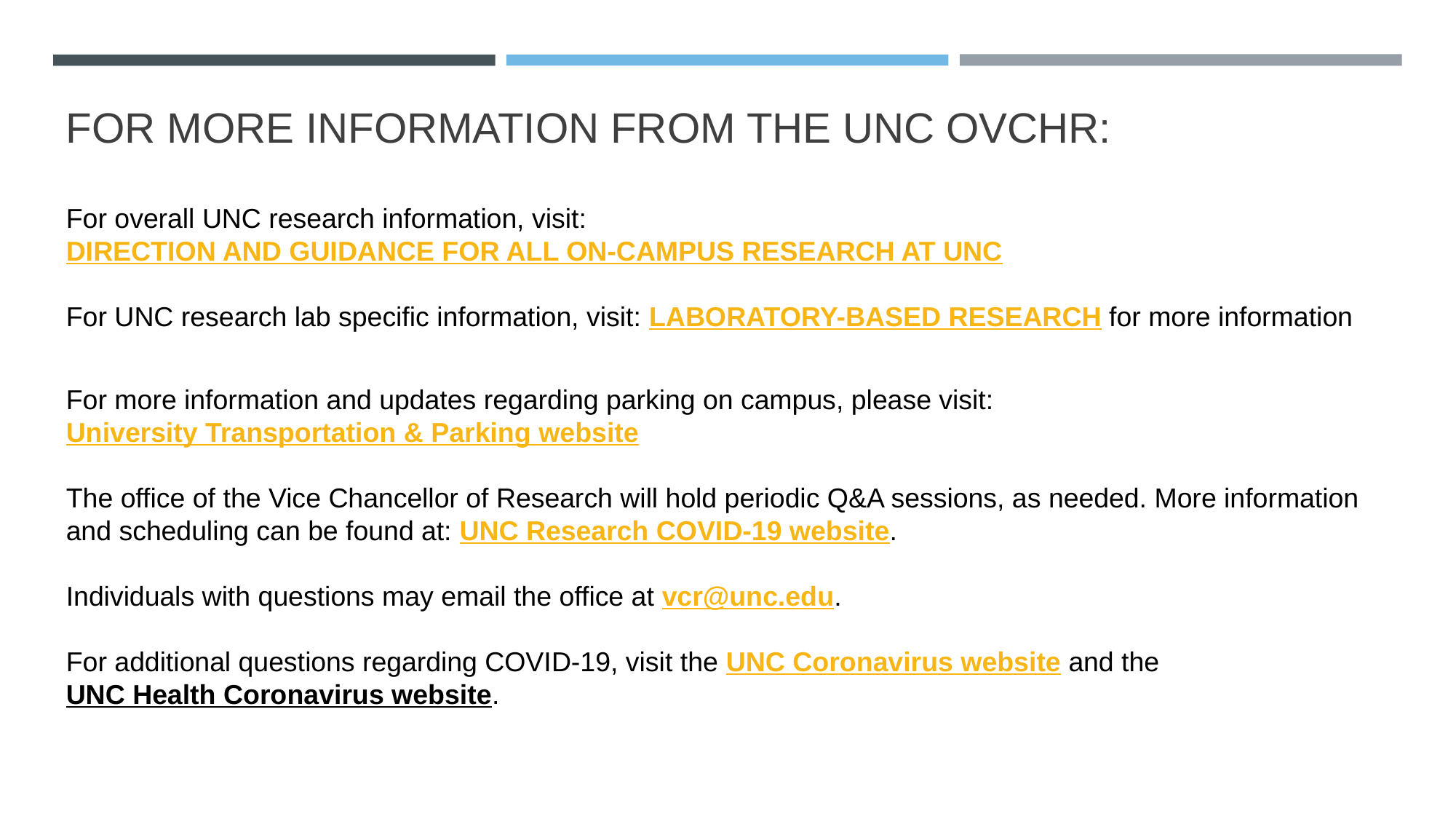

# FOR MORE INFORMATION FROM THE UNC OVCHR:
For overall UNC research information, visit: DIRECTION AND GUIDANCE FOR ALL ON-CAMPUS RESEARCH AT UNC

For UNC research lab specific information, visit: LABORATORY-BASED RESEARCH for more information

For more information and updates regarding parking on campus, please visit:
University Transportation & Parking website

The office of the Vice Chancellor of Research will hold periodic Q&A sessions, as needed. More information and scheduling can be found at: UNC Research COVID-19 website.

Individuals with questions may email the office at vcr@unc.edu.

For additional questions regarding COVID-19, visit the UNC Coronavirus website and the UNC Health Coronavirus website.